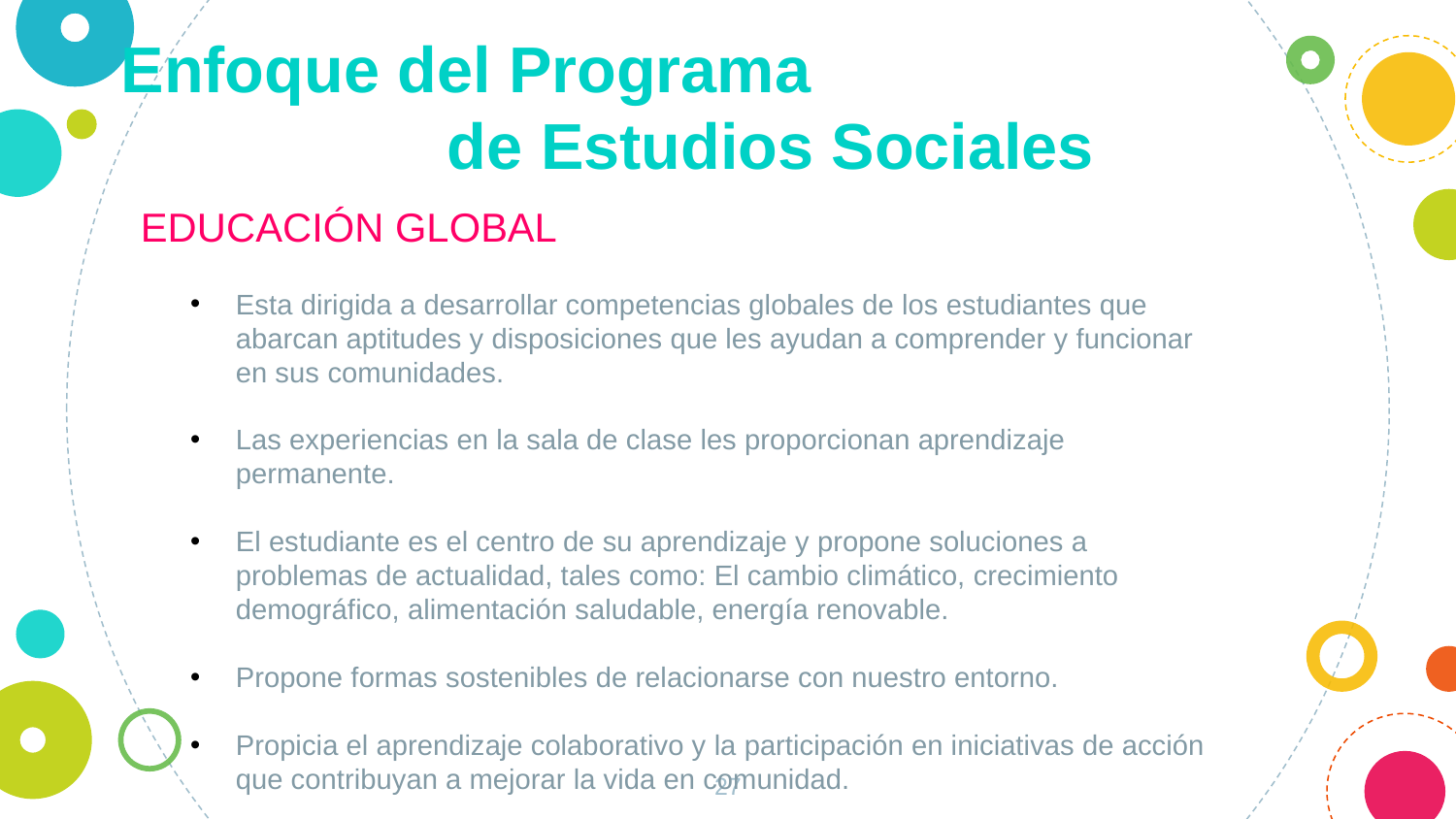

Enfoque del Programa                                   de Estudios Sociales
EDUCACIÓN GLOBAL
Esta dirigida a desarrollar competencias globales de los estudiantes que abarcan aptitudes y disposiciones que les ayudan a comprender y funcionar en sus comunidades.

Las experiencias en la sala de clase les proporcionan aprendizaje permanente.

El estudiante es el centro de su aprendizaje y propone soluciones a problemas de actualidad, tales como: El cambio climático, crecimiento demográfico, alimentación saludable, energía renovable.

Propone formas sostenibles de relacionarse con nuestro entorno.

Propicia el aprendizaje colaborativo y la participación en iniciativas de acción que contribuyan a mejorar la vida en comunidad.

27